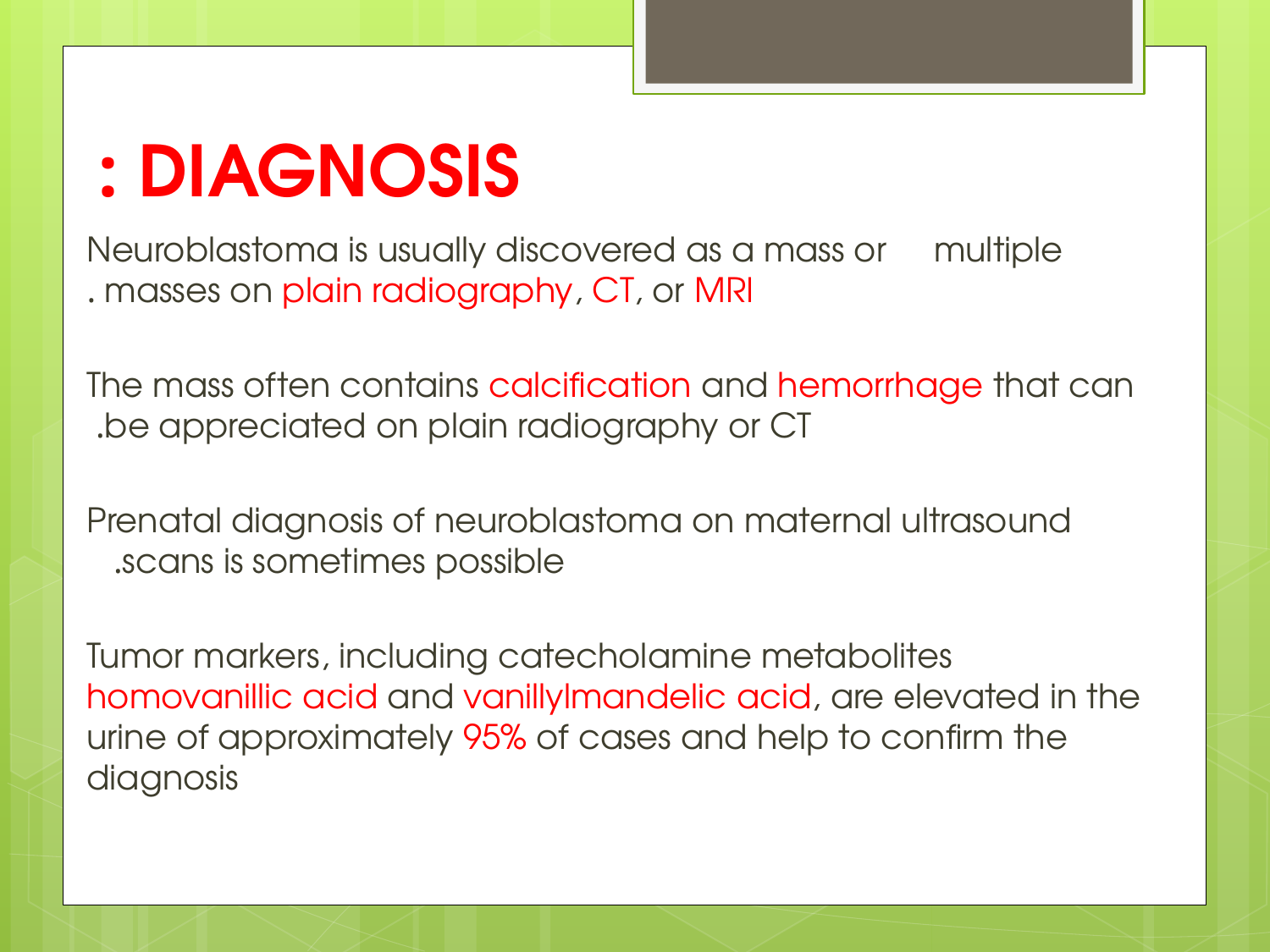

# DIAGNOSIS :
Neuroblastoma is usually discovered as a mass or     multiple masses on plain radiography, CT, or MRI .

The mass often contains calcification and hemorrhage that can be appreciated on plain radiography or CT.

Prenatal diagnosis of neuroblastoma on maternal ultrasound scans is sometimes possible.

Tumor markers, including catecholamine metabolites homovanillic acid and vanillylmandelic acid, are elevated in the urine of approximately 95% of cases and help to confirm the diagnosis